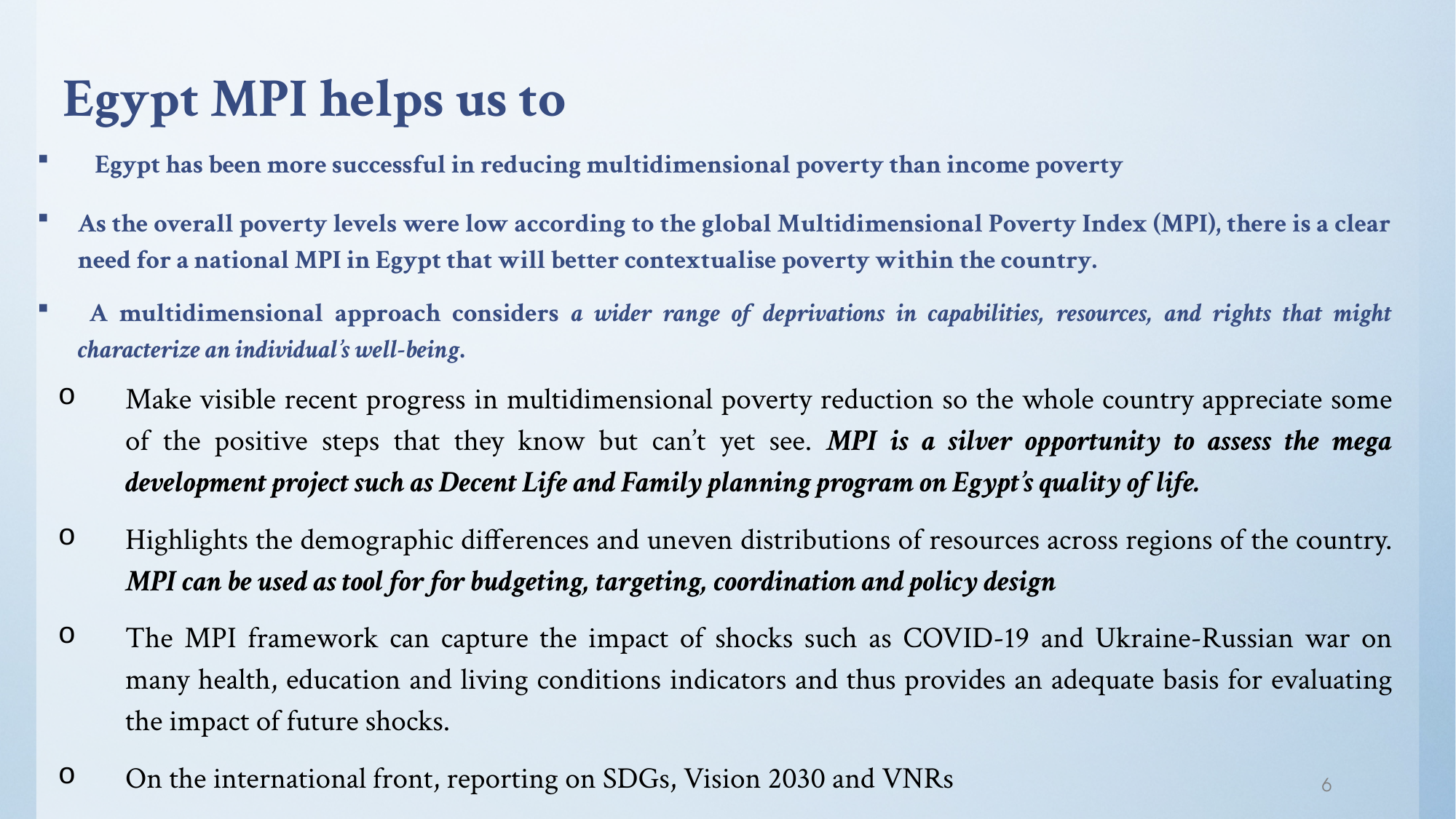

# Egypt MPI helps us to
Egypt has been more successful in reducing multidimensional poverty than income poverty
As the overall poverty levels were low according to the global Multidimensional Poverty Index (MPI), there is a clear need for a national MPI in Egypt that will better contextualise poverty within the country.
 A multidimensional approach considers a wider range of deprivations in capabilities, resources, and rights that might characterize an individual’s well-being.
Make visible recent progress in multidimensional poverty reduction so the whole country appreciate some of the positive steps that they know but can’t yet see. MPI is a silver opportunity to assess the mega development project such as Decent Life and Family planning program on Egypt’s quality of life.
Highlights the demographic differences and uneven distributions of resources across regions of the country. MPI can be used as tool for for budgeting, targeting, coordination and policy design
The MPI framework can capture the impact of shocks such as COVID-19 and Ukraine-Russian war on many health, education and living conditions indicators and thus provides an adequate basis for evaluating the impact of future shocks.
On the international front, reporting on SDGs, Vision 2030 and VNRs

6